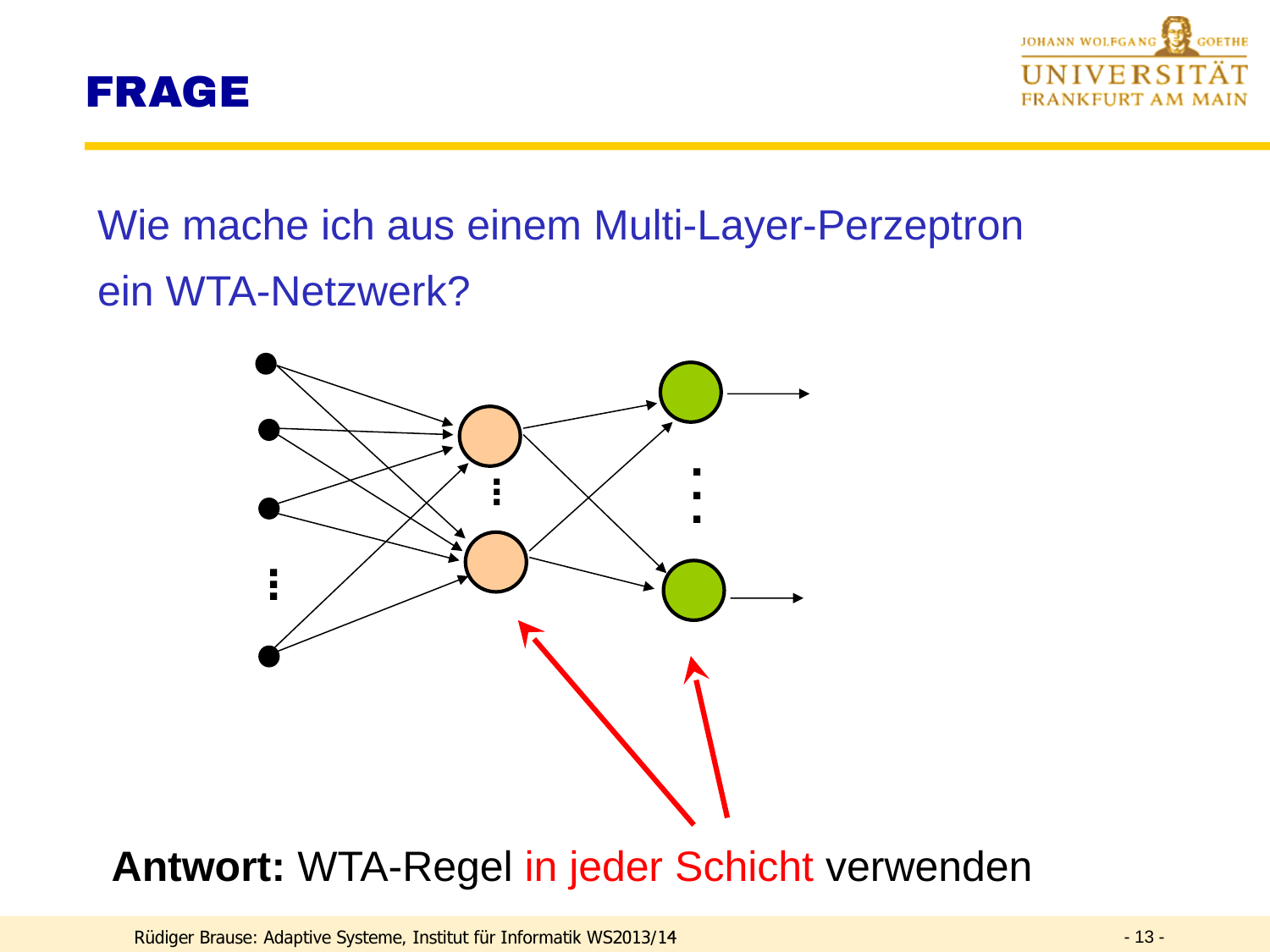

FRAGE
Wie mache ich aus einem Multi-Layer-Perzeptron ein WTA-Netzwerk?

.
.
.

.
.
.

.
.
.

Antwort: WTA-Regel in jeder Schicht verwenden
- 13 -
Rüdiger Brause: Adaptive Systeme, Institut für Informatik WS2013/14